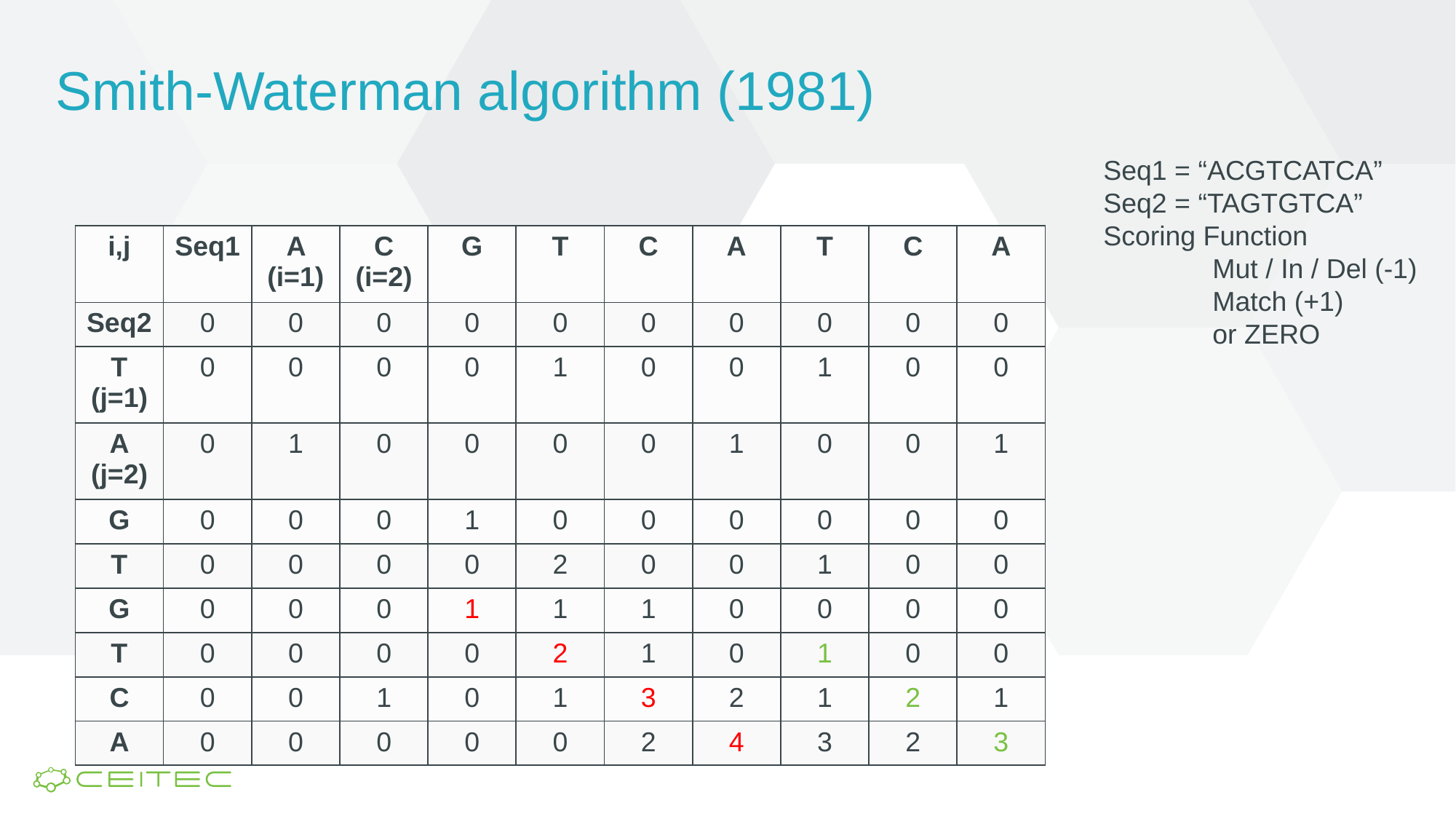

# Smith-Waterman algorithm (1981)
Seq1 = “ACGTCATCA”
Seq2 = “TAGTGTCA”
Scoring Function
	Mut / In / Del (-1)
	Match (+1)
	or ZERO
| i,j | Seq1 | A (i=1) | C (i=2) | G | T | C | A | T | C | A |
| --- | --- | --- | --- | --- | --- | --- | --- | --- | --- | --- |
| Seq2 | 0 | 0 | 0 | 0 | 0 | 0 | 0 | 0 | 0 | 0 |
| T (j=1) | 0 | 0 | 0 | 0 | 1 | 0 | 0 | 1 | 0 | 0 |
| A (j=2) | 0 | 1 | 0 | 0 | 0 | 0 | 1 | 0 | 0 | 1 |
| G | 0 | 0 | 0 | 1 | 0 | 0 | 0 | 0 | 0 | 0 |
| T | 0 | 0 | 0 | 0 | 2 | 0 | 0 | 1 | 0 | 0 |
| G | 0 | 0 | 0 | 1 | 1 | 1 | 0 | 0 | 0 | 0 |
| T | 0 | 0 | 0 | 0 | 2 | 1 | 0 | 1 | 0 | 0 |
| C | 0 | 0 | 1 | 0 | 1 | 3 | 2 | 1 | 2 | 1 |
| A | 0 | 0 | 0 | 0 | 0 | 2 | 4 | 3 | 2 | 3 |